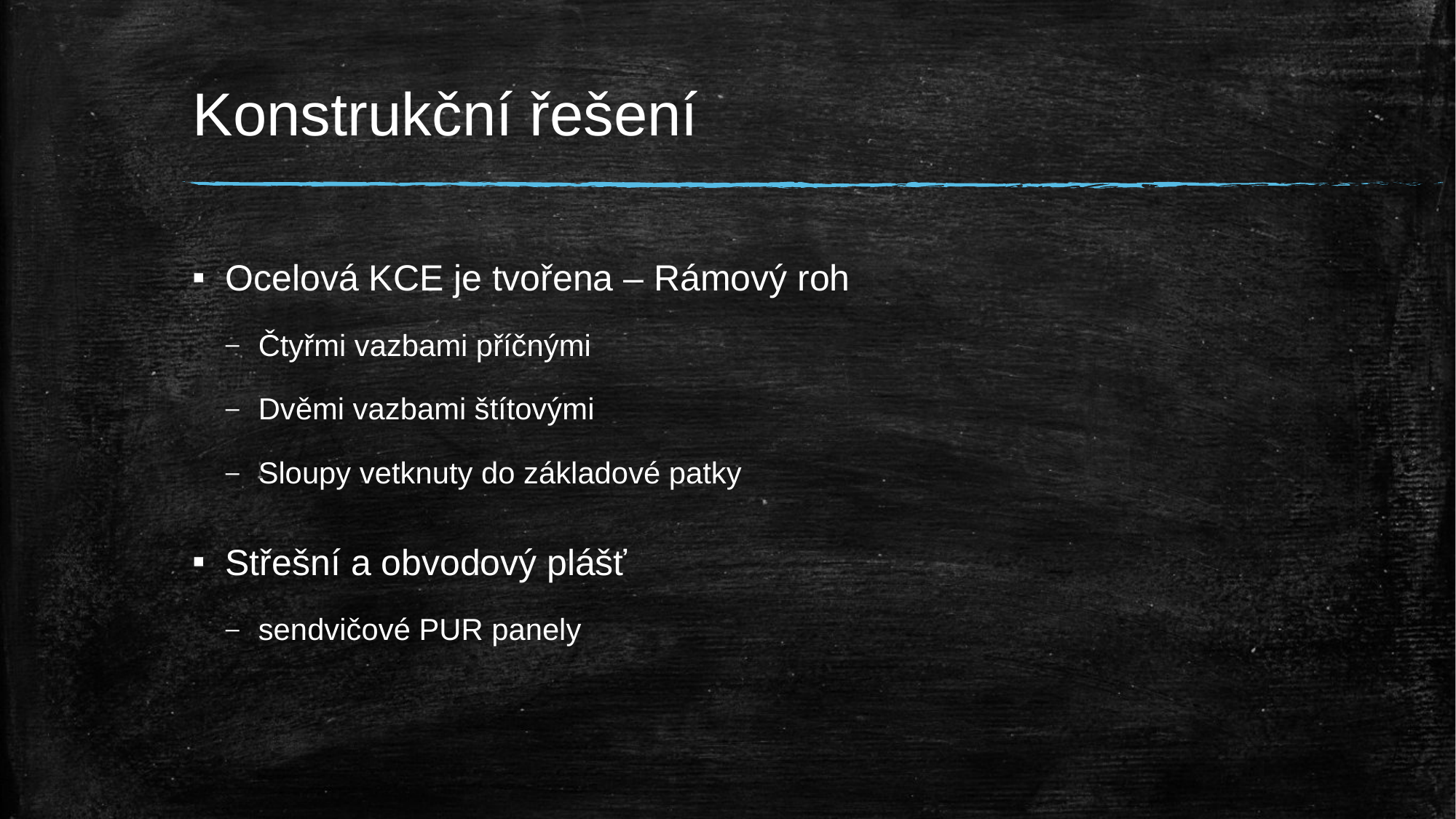

# Konstrukční řešení
Ocelová KCE je tvořena – Rámový roh
Čtyřmi vazbami příčnými
Dvěmi vazbami štítovými
Sloupy vetknuty do základové patky
Střešní a obvodový plášť
sendvičové PUR panely